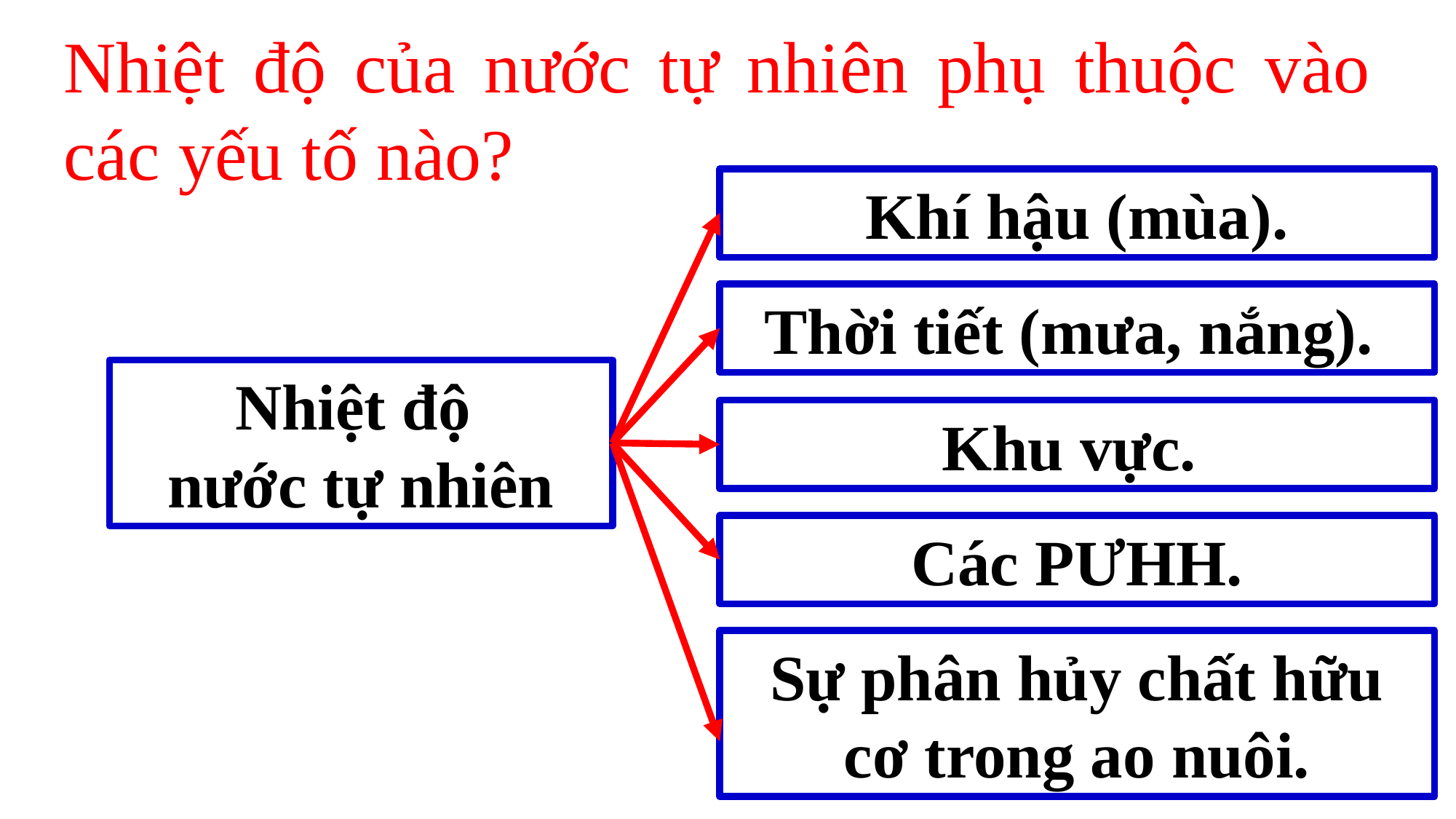

Nhiệt độ của nước tự nhiên phụ thuộc vào các yếu tố nào?
Khí hậu (mùa).
Thời tiết (mưa, nắng).
Nhiệt độ
nước tự nhiên
Khu vực.
Các PƯHH.
Sự phân hủy chất hữu cơ trong ao nuôi.